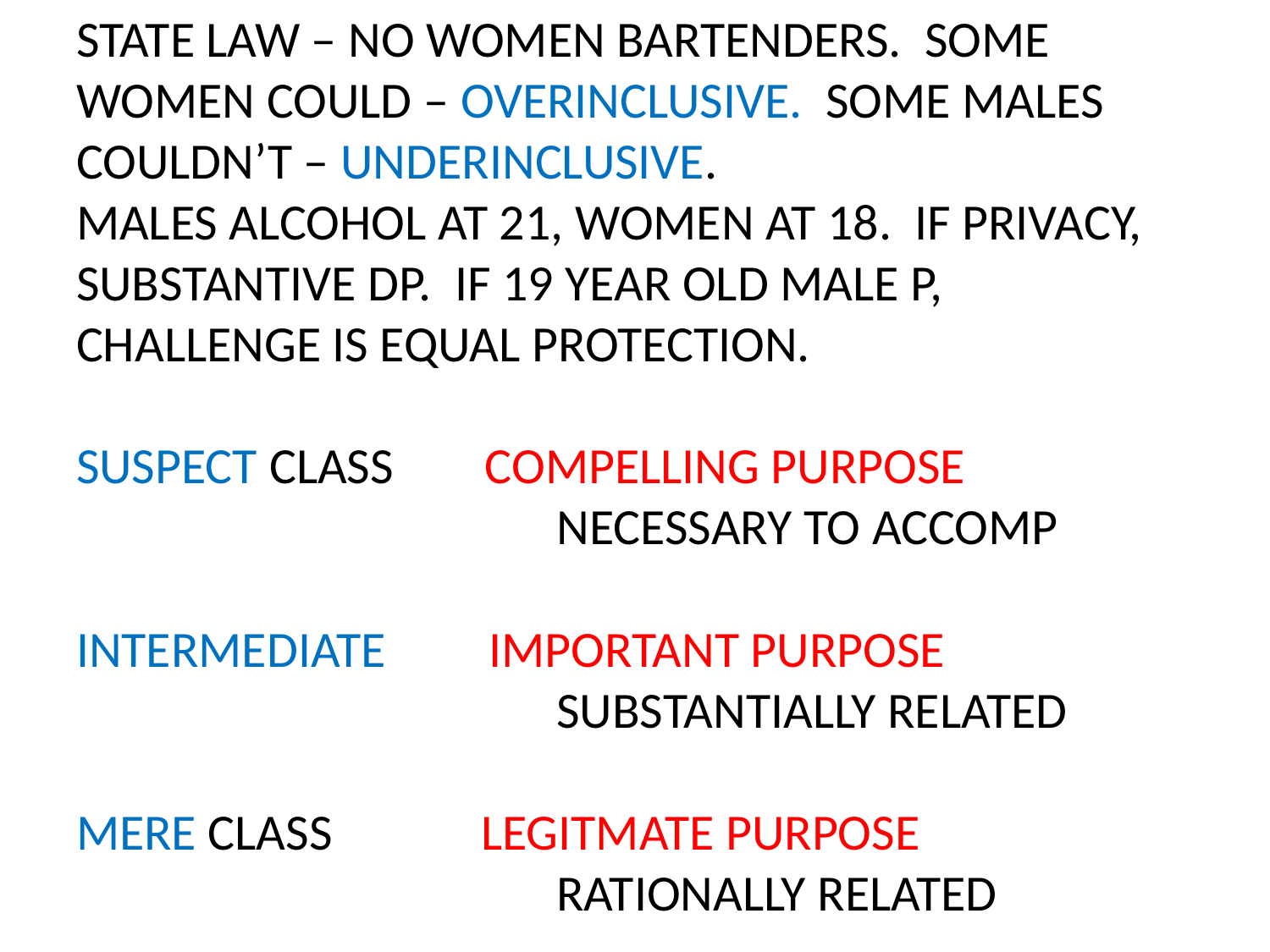

# STATE LAW – NO WOMEN BARTENDERS.  SOME WOMEN COULD – OVERINCLUSIVE.  SOME MALES COULDN’T – UNDERINCLUSIVE. MALES ALCOHOL AT 21, WOMEN AT 18.  IF PRIVACY, SUBSTANTIVE DP.  IF 19 YEAR OLD MALE P, CHALLENGE IS EQUAL PROTECTION. SUSPECT CLASS        COMPELLING PURPOSE NECESSARY TO ACCOMP INTERMEDIATE         IMPORTANT PURPOSE SUBSTANTIALLY RELATED MERE CLASS             LEGITMATE PURPOSE RATIONALLY RELATED